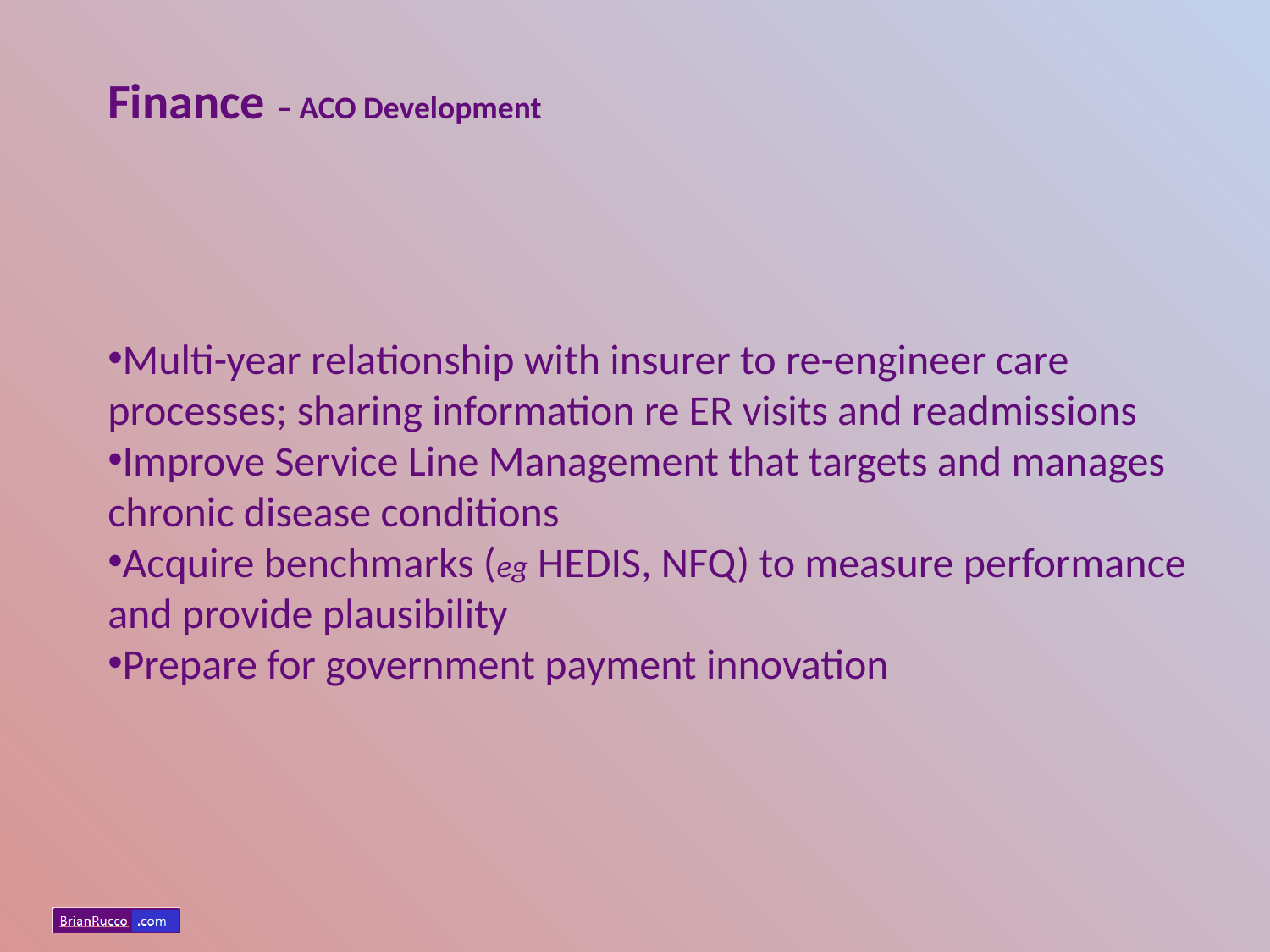

Finance – ACO Development

Multi-year relationship with insurer to re-engineer care processes; sharing information re ER visits and readmissions
Improve Service Line Management that targets and manages chronic disease conditions
Acquire benchmarks (eg HEDIS, NFQ) to measure performance and provide plausibility
Prepare for government payment innovation